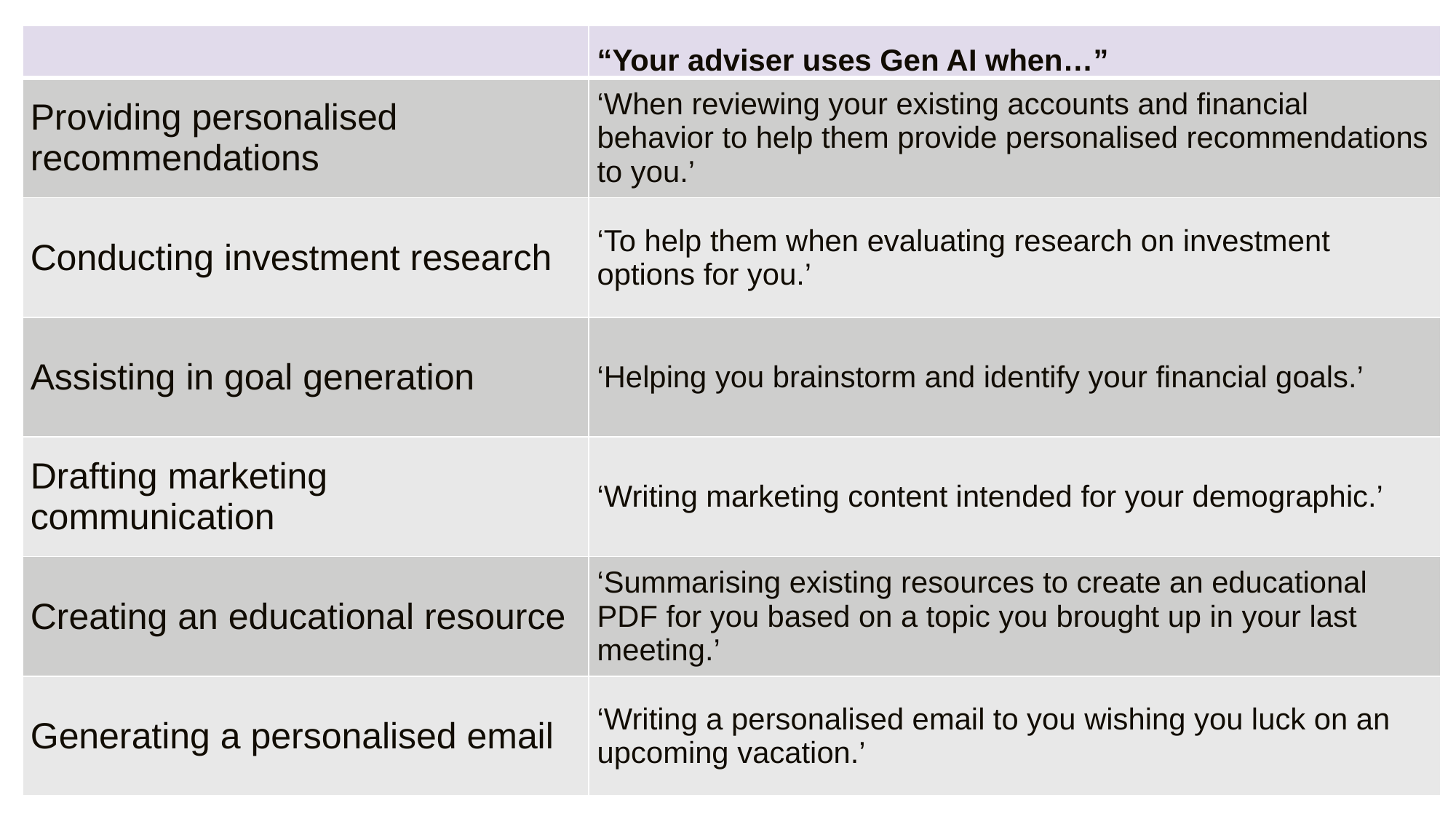

|  | “Your adviser uses Gen AI when…” |
| --- | --- |
| Providing personalised recommendations | ‘When reviewing your existing accounts and financial behavior to help them provide personalised recommendations to you.’ |
| Conducting investment research | ‘To help them when evaluating research on investment options for you.’ |
| Assisting in goal generation | ‘Helping you brainstorm and identify your financial goals.’ |
| Drafting marketing communication | ‘Writing marketing content intended for your demographic.’ |
| Creating an educational resource | ‘Summarising existing resources to create an educational PDF for you based on a topic you brought up in your last meeting.’ |
| Generating a personalised email | ‘Writing a personalised email to you wishing you luck on an upcoming vacation.’ |